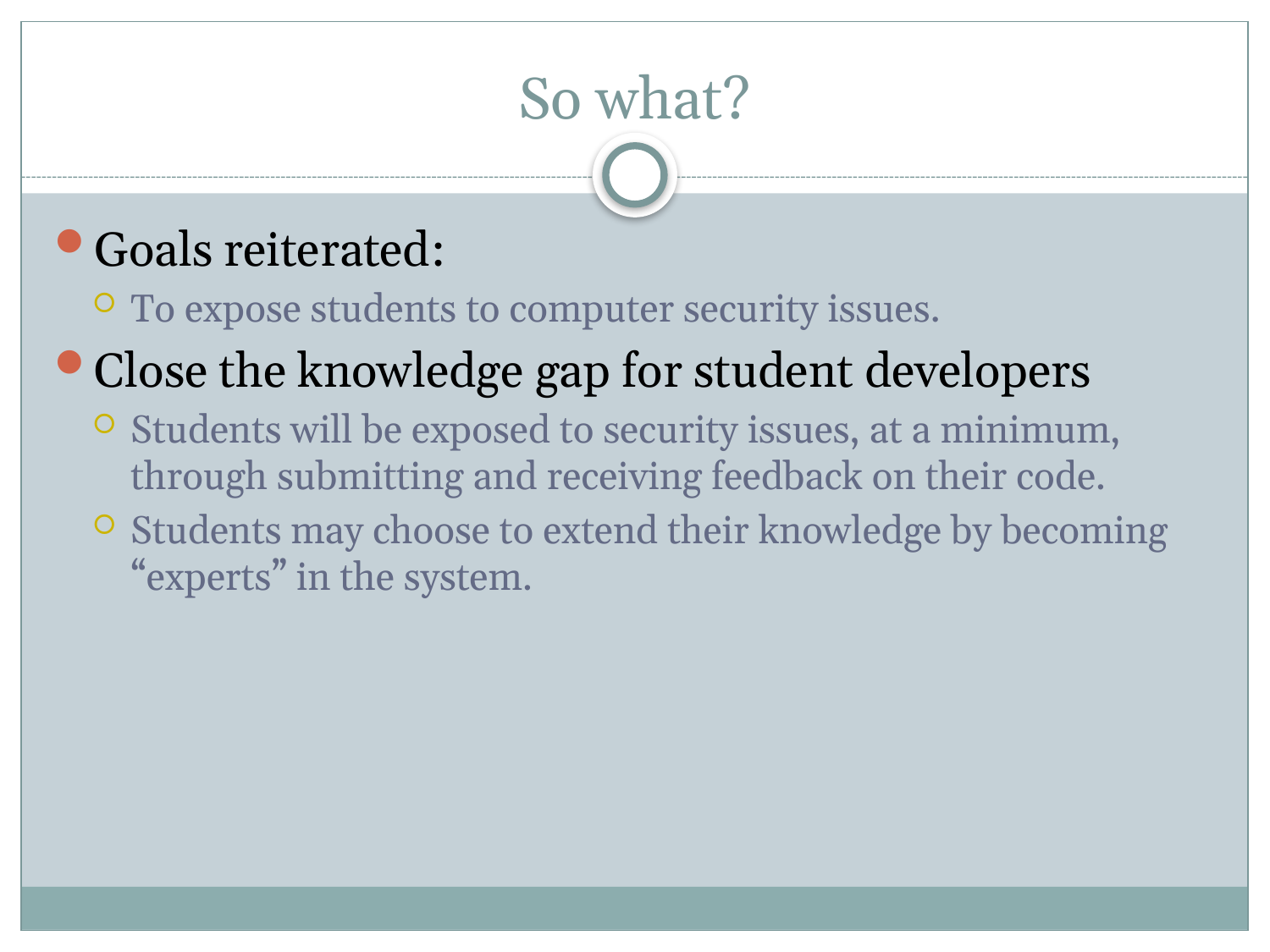

# So what?
Goals reiterated:
To expose students to computer security issues.
Close the knowledge gap for student developers
Students will be exposed to security issues, at a minimum, through submitting and receiving feedback on their code.
Students may choose to extend their knowledge by becoming “experts” in the system.